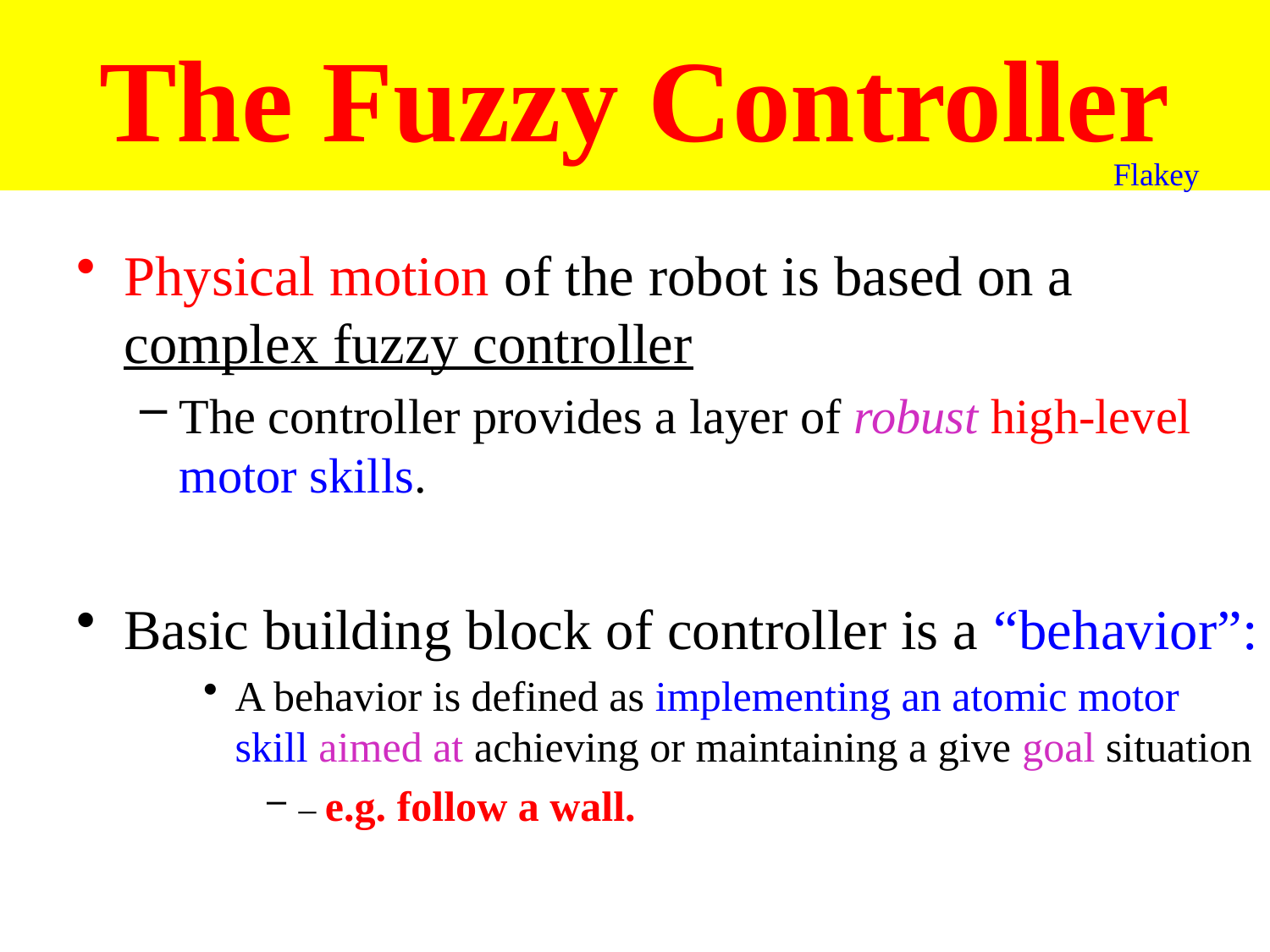

# The Fuzzy Controller
Flakey
Physical motion of the robot is based on a  complex fuzzy controller
The controller provides a layer of robust high-level motor skills.

Basic building block of controller is a “behavior”:
A behavior is defined as implementing an atomic motor skill aimed at achieving or maintaining a give goal situation
– e.g. follow a wall.